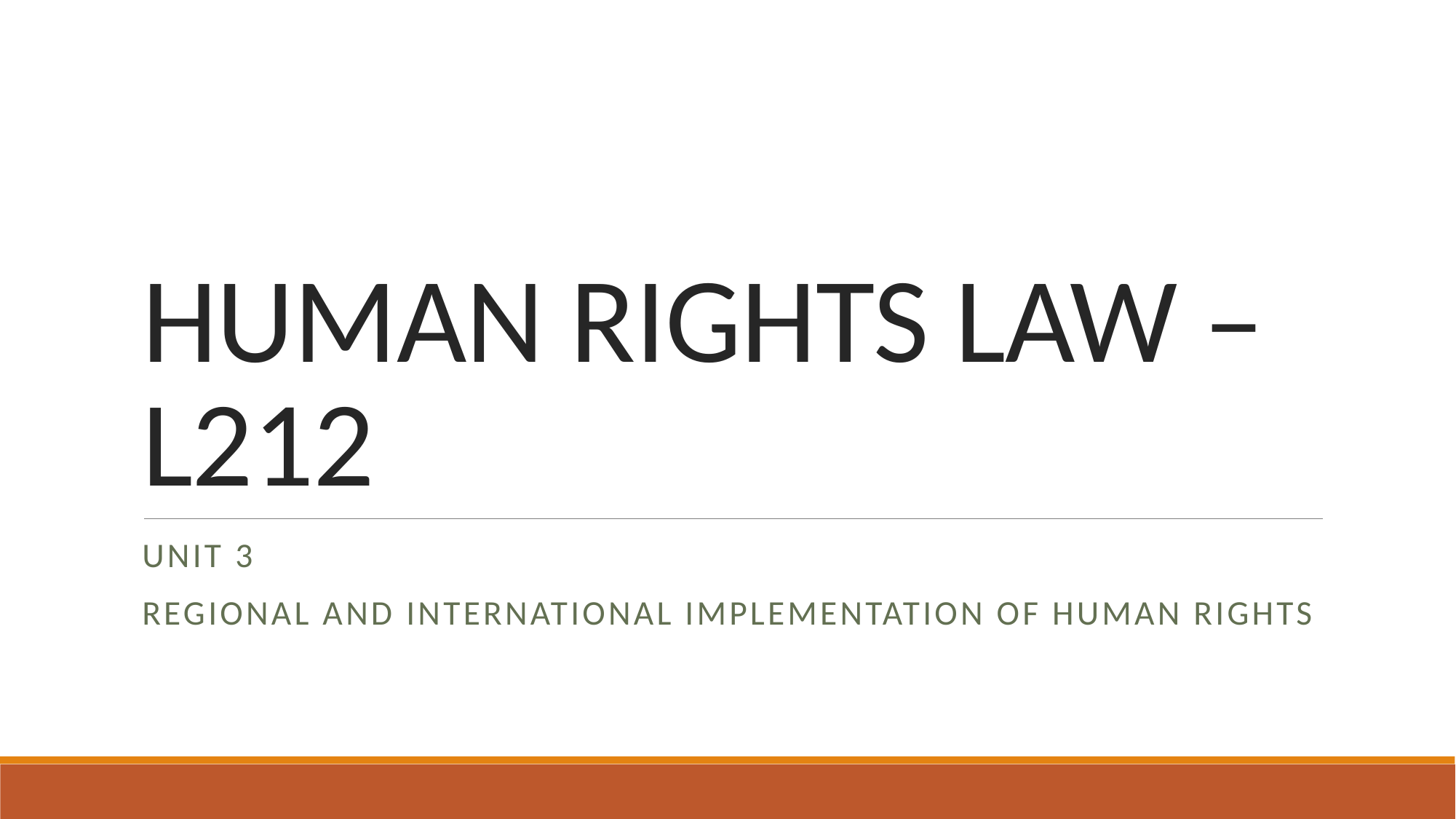

# HUMAN RIGHTS LAW – L212
UNIT 3
REGIONAL AND INTERNATIONAL IMPLEMENTATION OF HUMAN RIGHTS